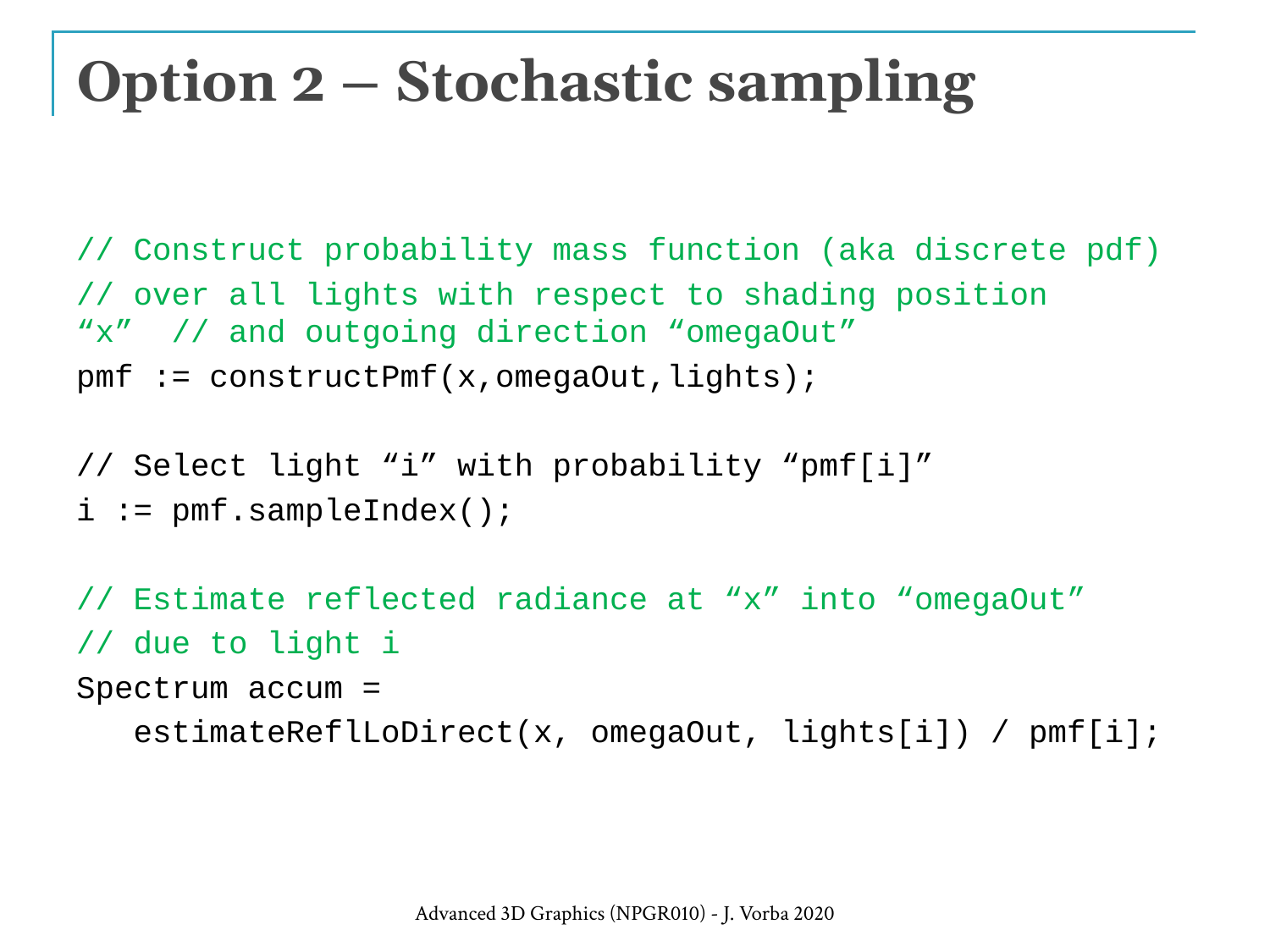

# Option 2 – Stochastic sampling
// Construct probability mass function (aka discrete pdf)
// over all lights with respect to shading position “x”  // and outgoing direction “omegaOut”
pmf := constructPmf(x,omegaOut,lights);

// Select light “i” with probability “pmf[i]”
i := pmf.sampleIndex();

// Estimate reflected radiance at “x” into “omegaOut”
// due to light i
Spectrum accum =
   estimateReflLoDirect(x, omegaOut, lights[i]) / pmf[i];

Advanced 3D Graphics (NPGR010) - J. Vorba 2020